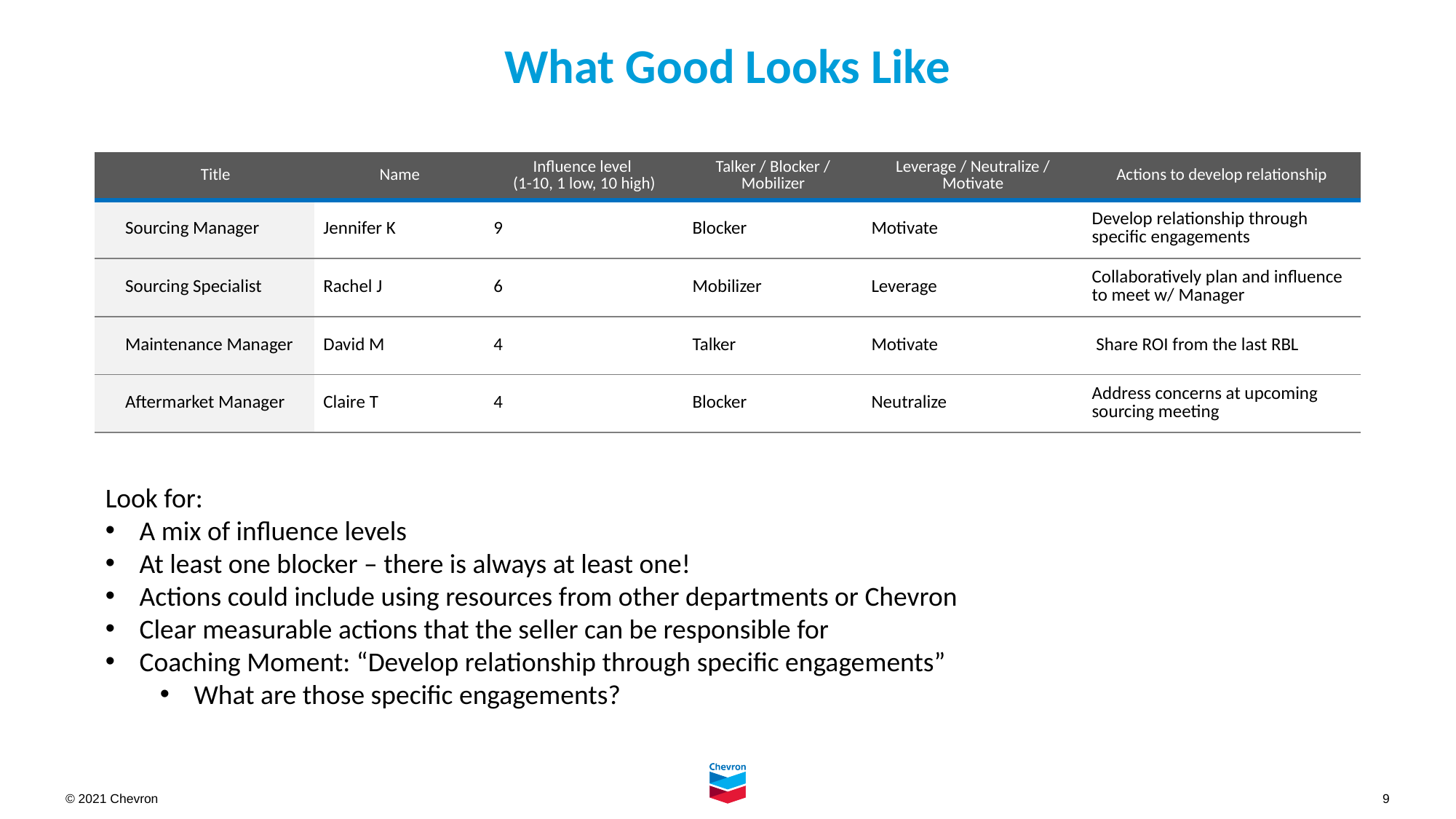

# What Good Looks Like
| Title | Name | Influence level (1-10, 1 low, 10 high) | Talker / Blocker / Mobilizer | Leverage / Neutralize / Motivate | Actions to develop relationship |
| --- | --- | --- | --- | --- | --- |
| Sourcing Manager | Jennifer K | 9 | Blocker | Motivate | Develop relationship through specific engagements |
| Sourcing Specialist | Rachel J | 6 | Mobilizer | Leverage | Collaboratively plan and influence to meet w/ Manager |
| Maintenance Manager | David M | 4 | Talker | Motivate | Share ROI from the last RBL |
| Aftermarket Manager | Claire T | 4 | Blocker | Neutralize | Address concerns at upcoming sourcing meeting |
Look for:
A mix of influence levels
At least one blocker – there is always at least one!
Actions could include using resources from other departments or Chevron
Clear measurable actions that the seller can be responsible for
Coaching Moment: “Develop relationship through specific engagements”
What are those specific engagements?